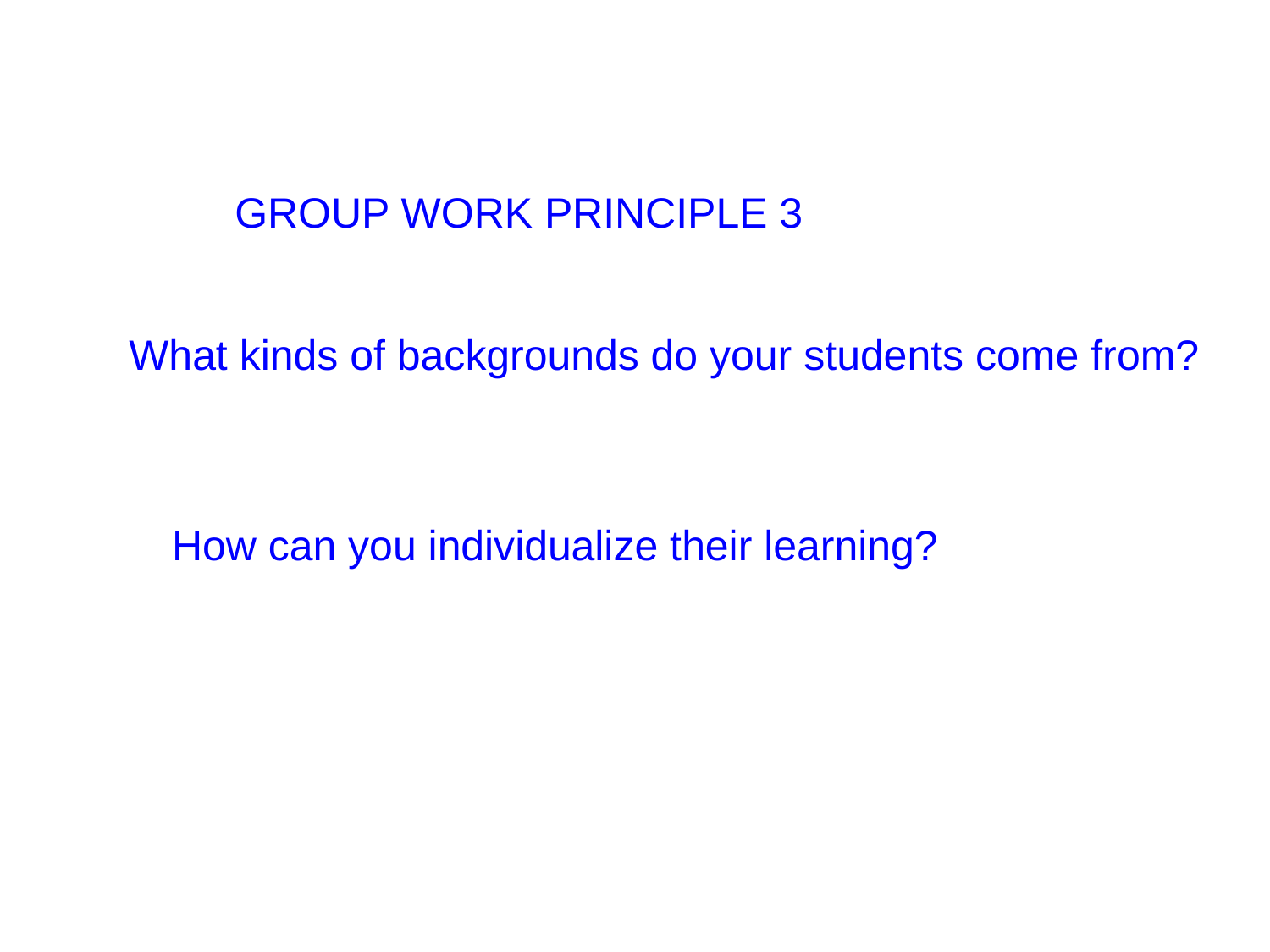

GROUP WORK PRINCIPLE 3
What kinds of backgrounds do your students come from?
How can you individualize their learning?